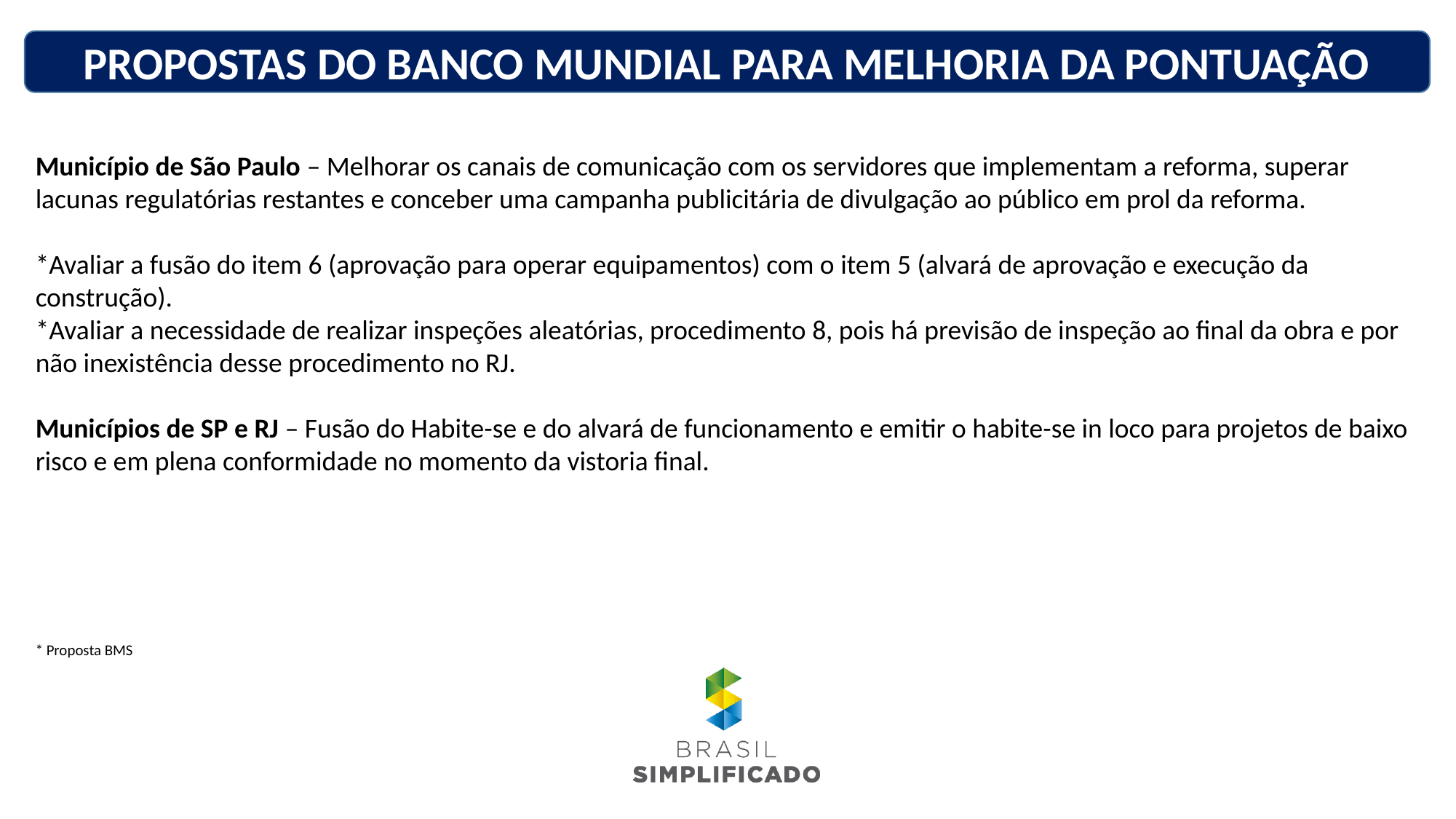

PROPOSTAS DO BANCO MUNDIAL PARA MELHORIA DA PONTUAÇÃO
Município de São Paulo – Melhorar os canais de comunicação com os servidores que implementam a reforma, superar lacunas regulatórias restantes e conceber uma campanha publicitária de divulgação ao público em prol da reforma.

*Avaliar a fusão do item 6 (aprovação para operar equipamentos) com o item 5 (alvará de aprovação e execução da construção).
*Avaliar a necessidade de realizar inspeções aleatórias, procedimento 8, pois há previsão de inspeção ao final da obra e por não inexistência desse procedimento no RJ.

Municípios de SP e RJ – Fusão do Habite-se e do alvará de funcionamento e emitir o habite-se in loco para projetos de baixo risco e em plena conformidade no momento da vistoria final.
* Proposta BMS